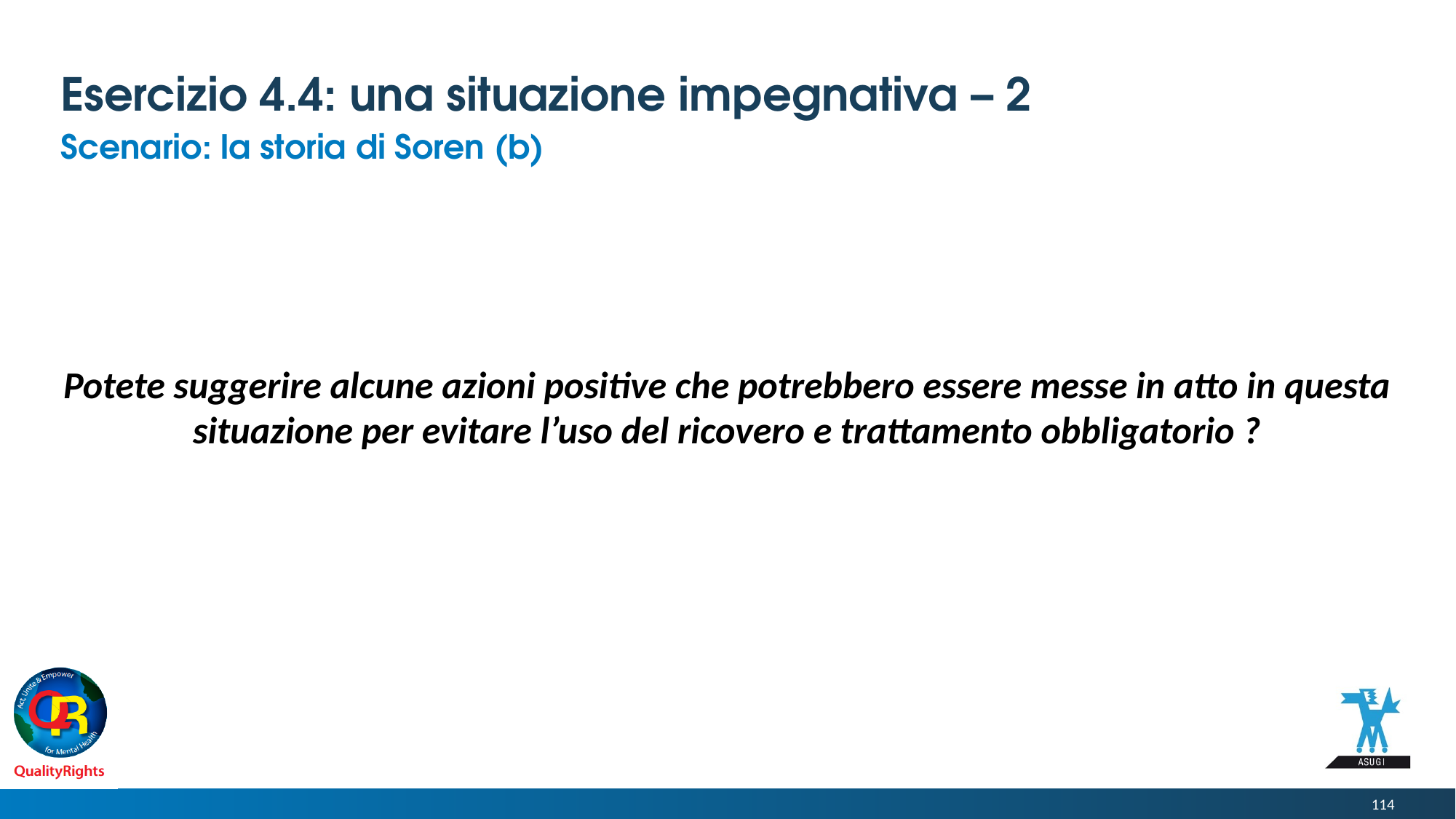

# Esercizio 4.4: una situazione impegnativa – 2
Scenario: la storia di Soren (b)

Potete suggerire alcune azioni positive che potrebbero essere messe in atto in questa situazione per evitare l’uso del ricovero e trattamento obbligatorio ?

114